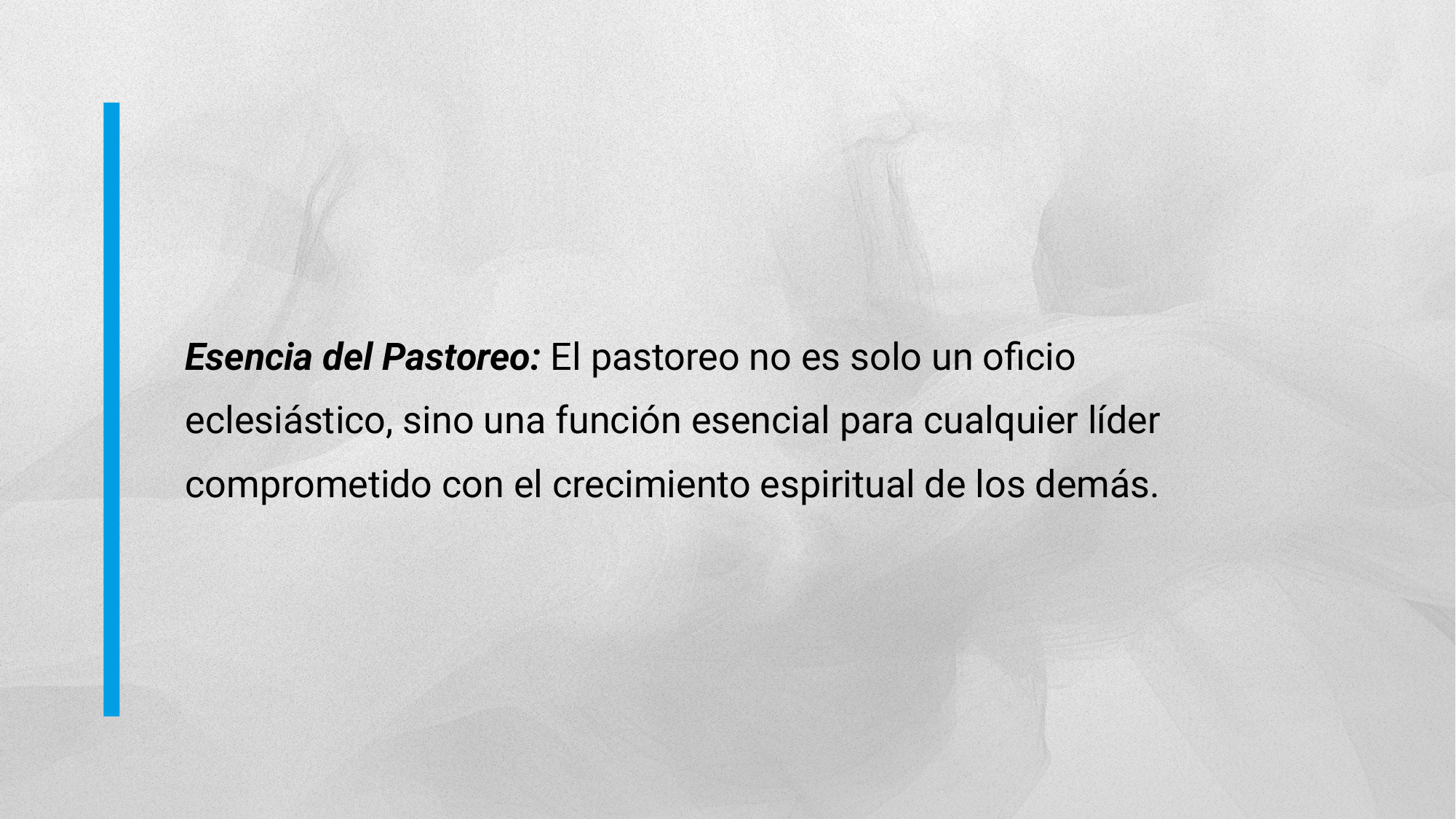

Esencia del Pastoreo: El pastoreo no es solo un oficio eclesiástico, sino una función esencial para cualquier líder comprometido con el crecimiento espiritual de los demás.